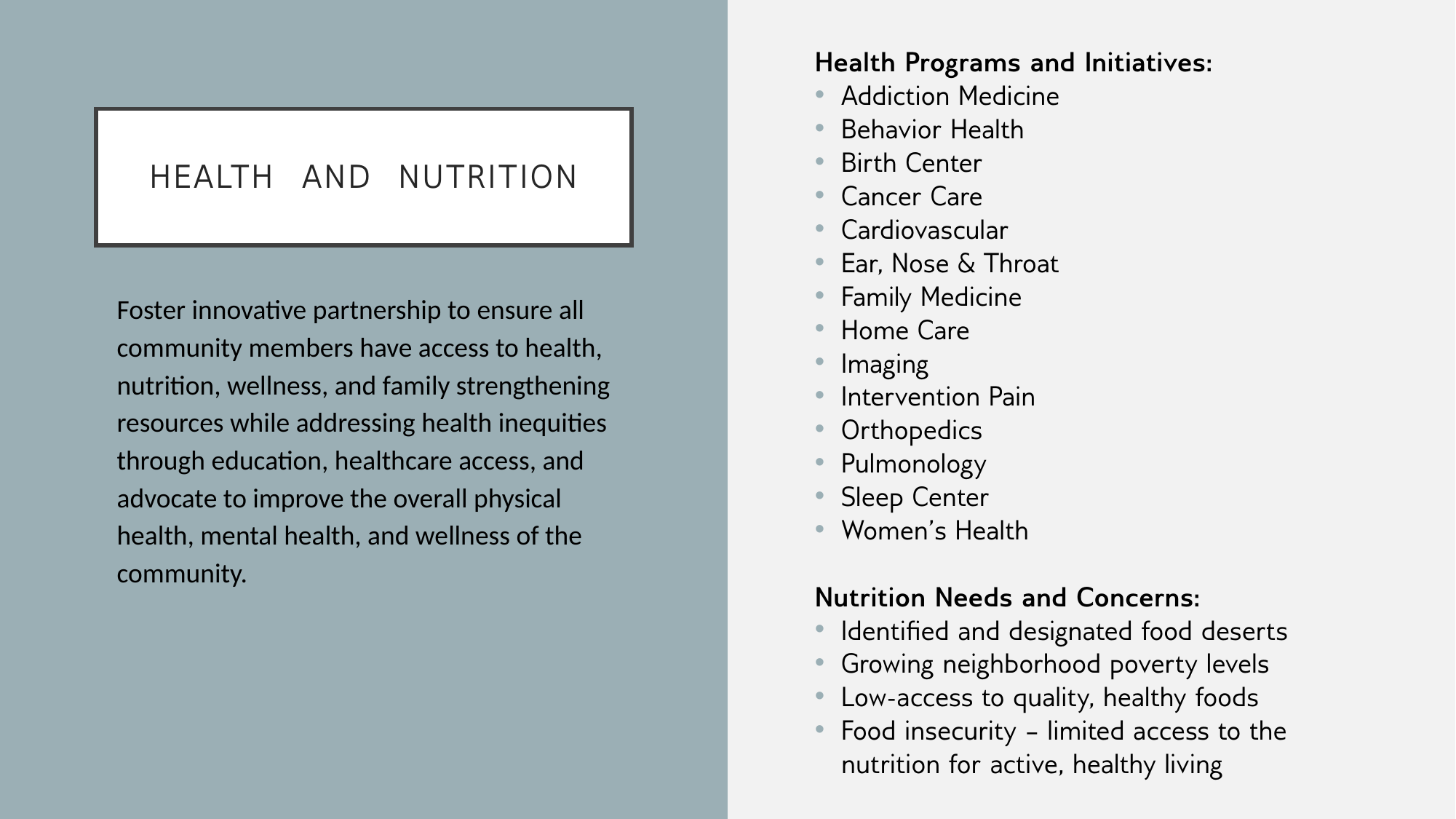

Health Programs and Initiatives:
Addiction Medicine
Behavior Health
Birth Center
Cancer Care
Cardiovascular
Ear, Nose & Throat
Family Medicine
Home Care
Imaging
Intervention Pain
Orthopedics
Pulmonology
Sleep Center
Women’s Health

Nutrition Needs and Concerns:
Identified and designated food deserts
Growing neighborhood poverty levels
Low-access to quality, healthy foods
Food insecurity – limited access to the nutrition for active, healthy living

# Health  and  nutrition
Foster innovative partnership to ensure all community members have access to health, nutrition, wellness, and family strengthening resources while addressing health inequities through education, healthcare access, and advocate to improve the overall physical health, mental health, and wellness of the community.